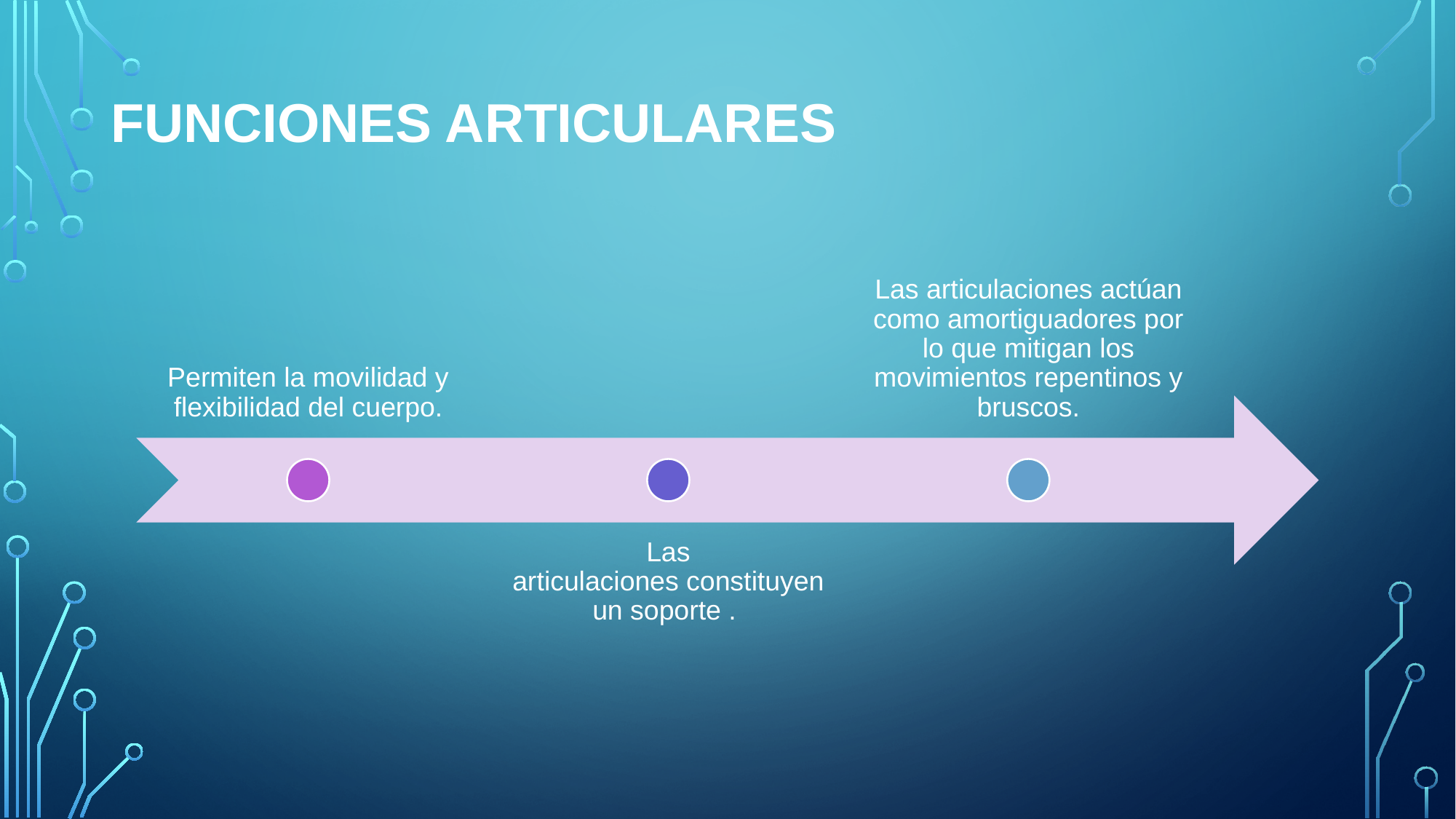

# Funciones Articulares
Permiten la movilidad y flexibilidad del cuerpo.
Las articulaciones constituyen un soporte .
Las articulaciones actúan como amortiguadores por lo que mitigan los movimientos repentinos y bruscos.